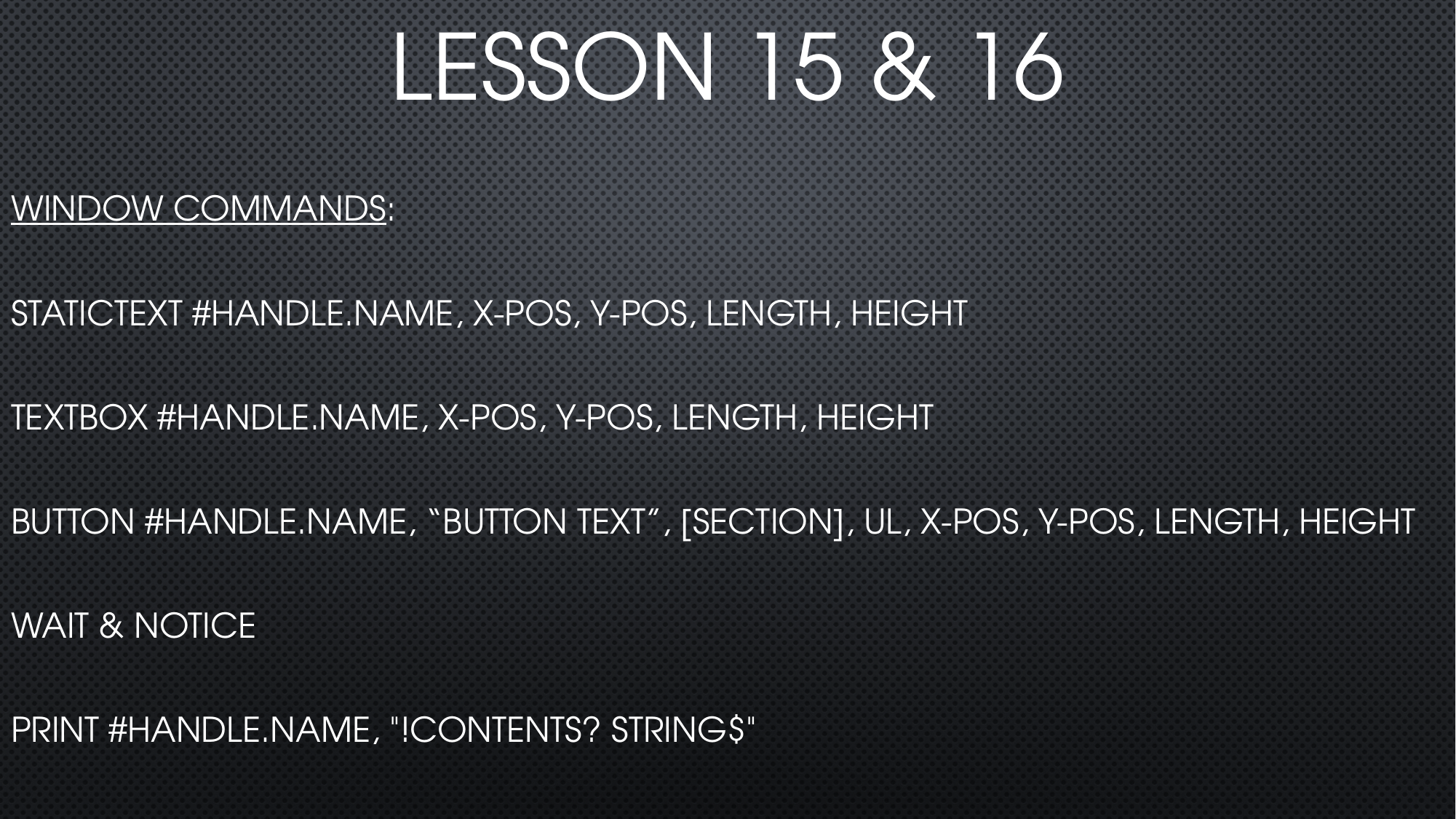

# Lesson 15 & 16
Window Commands:

statictext #handle.name, x-pos, y-pos, length, height

textbox #handle.name, x-pos, y-pos, length, height

button #handle.name, “button text”, [section], UL, x-pos, y-pos, length, height

wait & notice

print #handle.name, "!contents? string$"